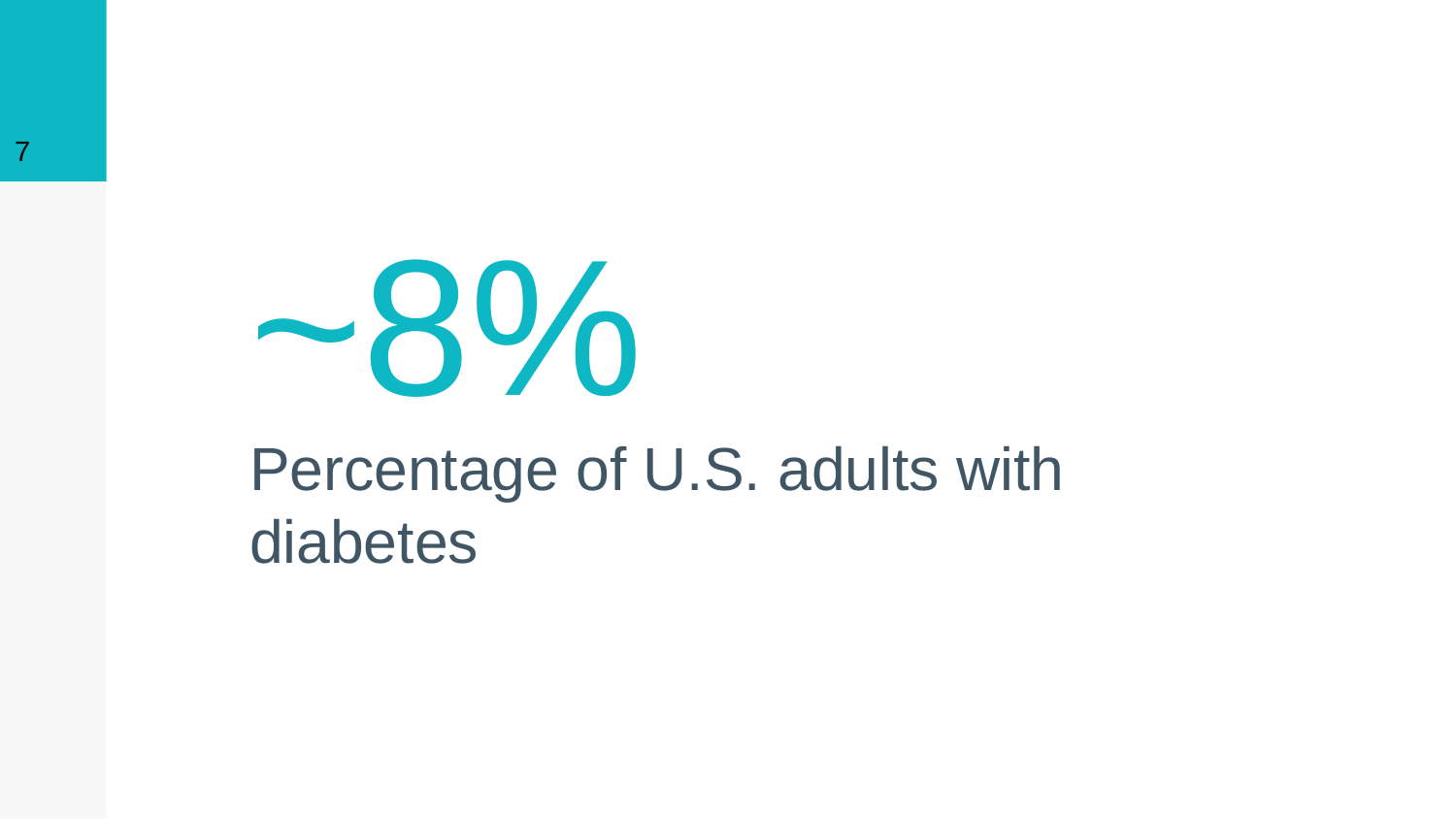

7
~8%
Percentage of U.S. adults with diabetes